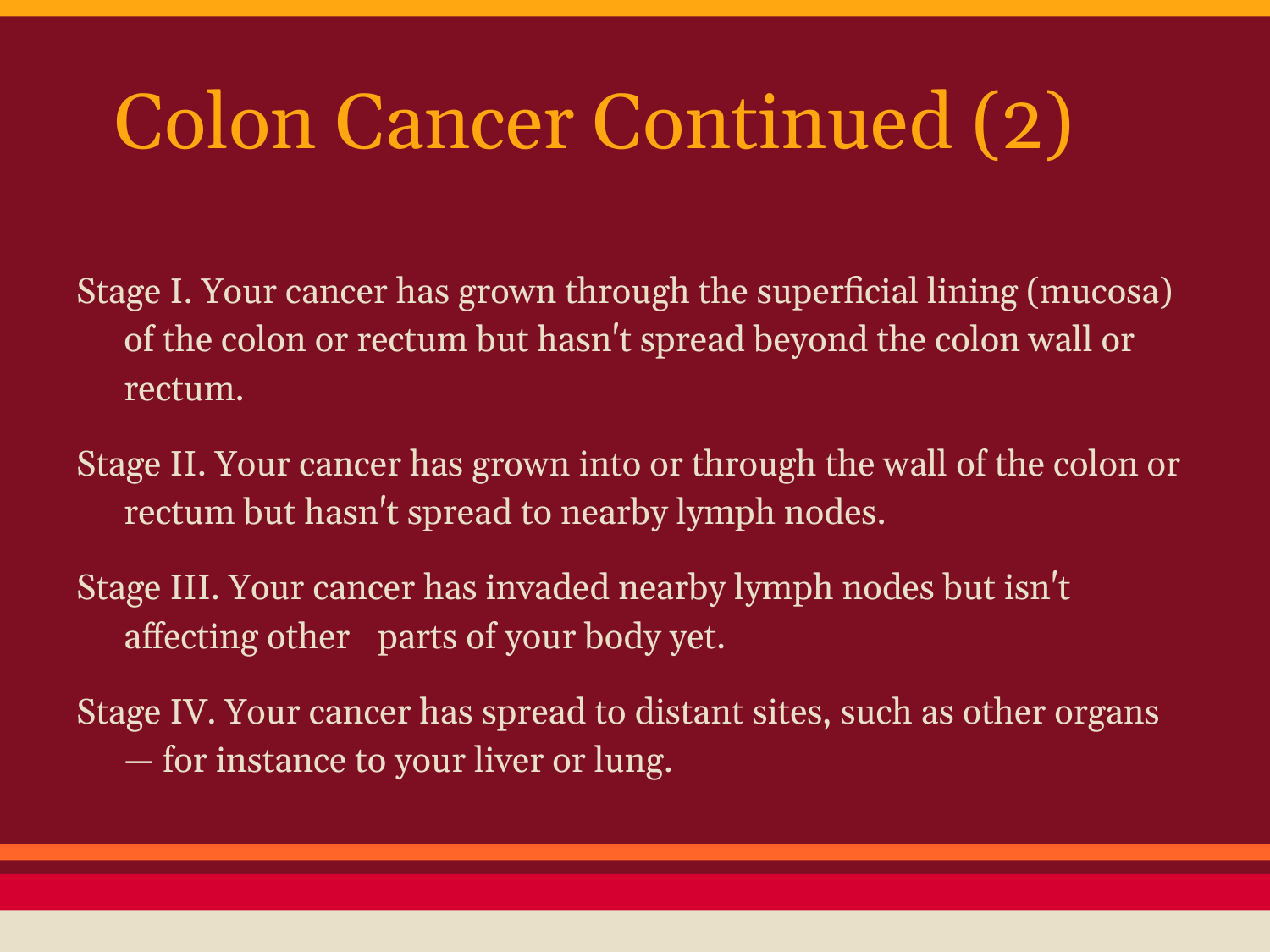

# Colon Cancer Continued (2)

Stage I. Your cancer has grown through the superficial lining (mucosa) of the colon or rectum but hasn't spread beyond the colon wall or rectum.

Stage II. Your cancer has grown into or through the wall of the colon or rectum but hasn't spread to nearby lymph nodes.

Stage III. Your cancer has invaded nearby lymph nodes but isn't affecting other 	parts of your body yet.

Stage IV. Your cancer has spread to distant sites, such as other organs — for instance to your liver or lung.